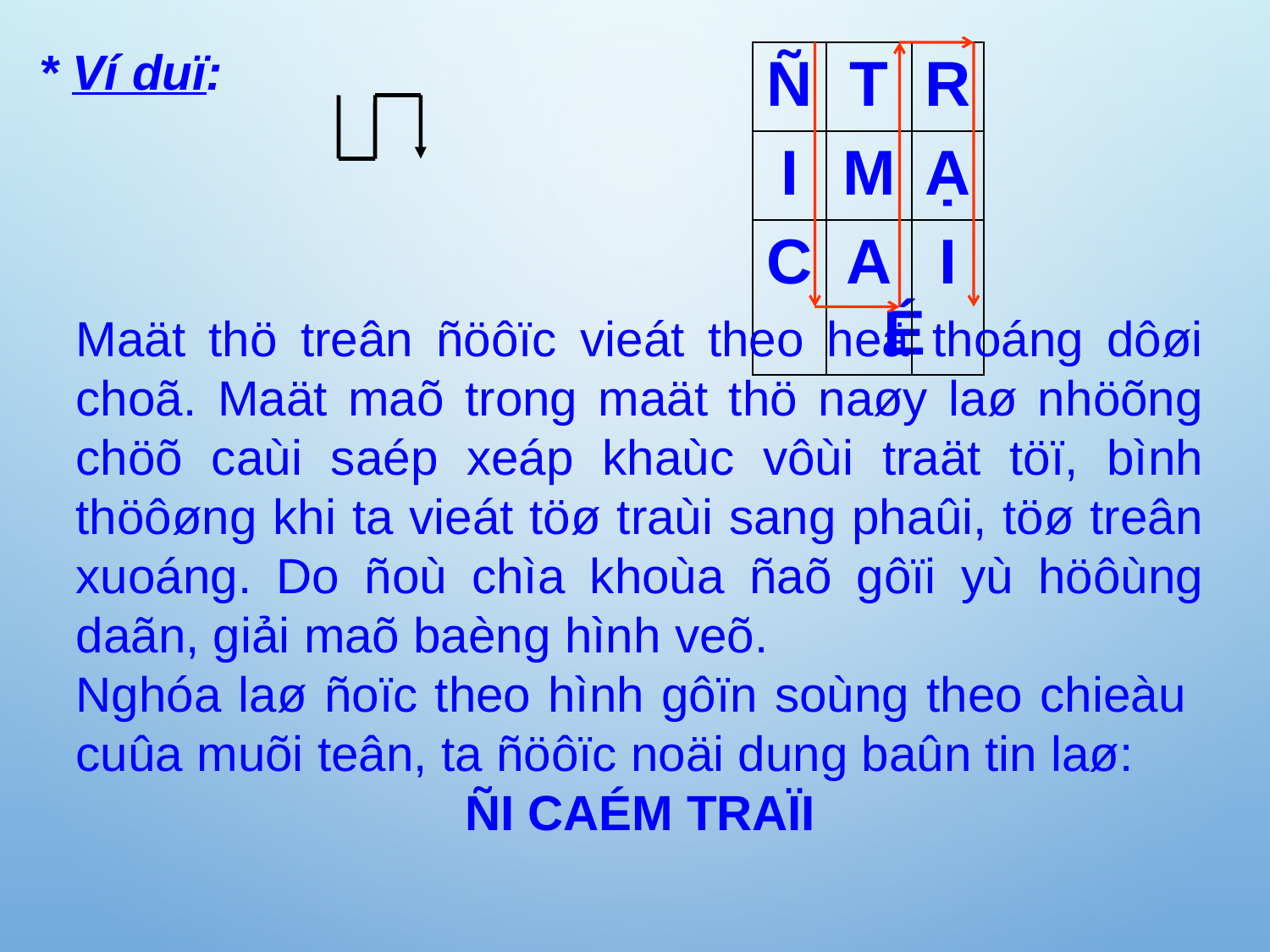

| Ñ | T | R |
| --- | --- | --- |
| I | M | Ạ |
| C | AÉ | I |

* Ví duï:

Maät thö treân ñöôïc vieát theo heä thoáng dôøi choã. Maät maõ trong maät thö naøy laø nhöõng chöõ caùi saép xeáp khaùc vôùi traät töï, bình thöôøng khi ta vieát töø traùi sang phaûi, töø treân xuoáng. Do ñoù chìa khoùa ñaõ gôïi yù höôùng daãn, giải maõ baèng hình veõ.
Nghóa laø ñoïc theo hình gôïn soùng theo chieàu  cuûa muõi teân, ta ñöôïc noäi dung baûn tin laø:
ÑI CAÉM TRAÏI